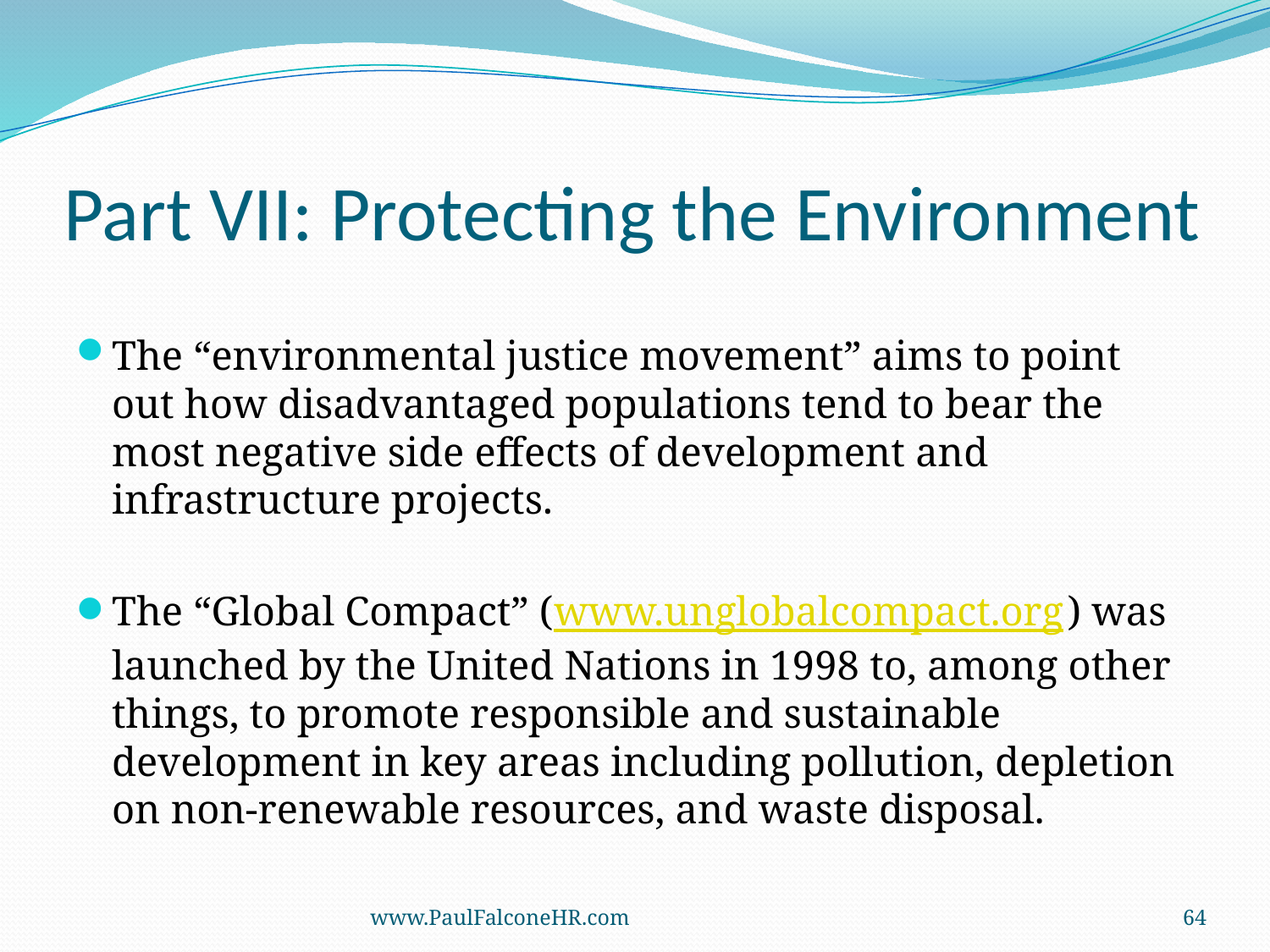

# Part VII: Protecting the Environment

The “environmental justice movement” aims to point out how disadvantaged populations tend to bear the most negative side effects of development and infrastructure projects.

The “Global Compact” (www.unglobalcompact.org) was launched by the United Nations in 1998 to, among other things, to promote responsible and sustainable development in key areas including pollution, depletion on non-renewable resources, and waste disposal.
www.PaulFalconeHR.com
64